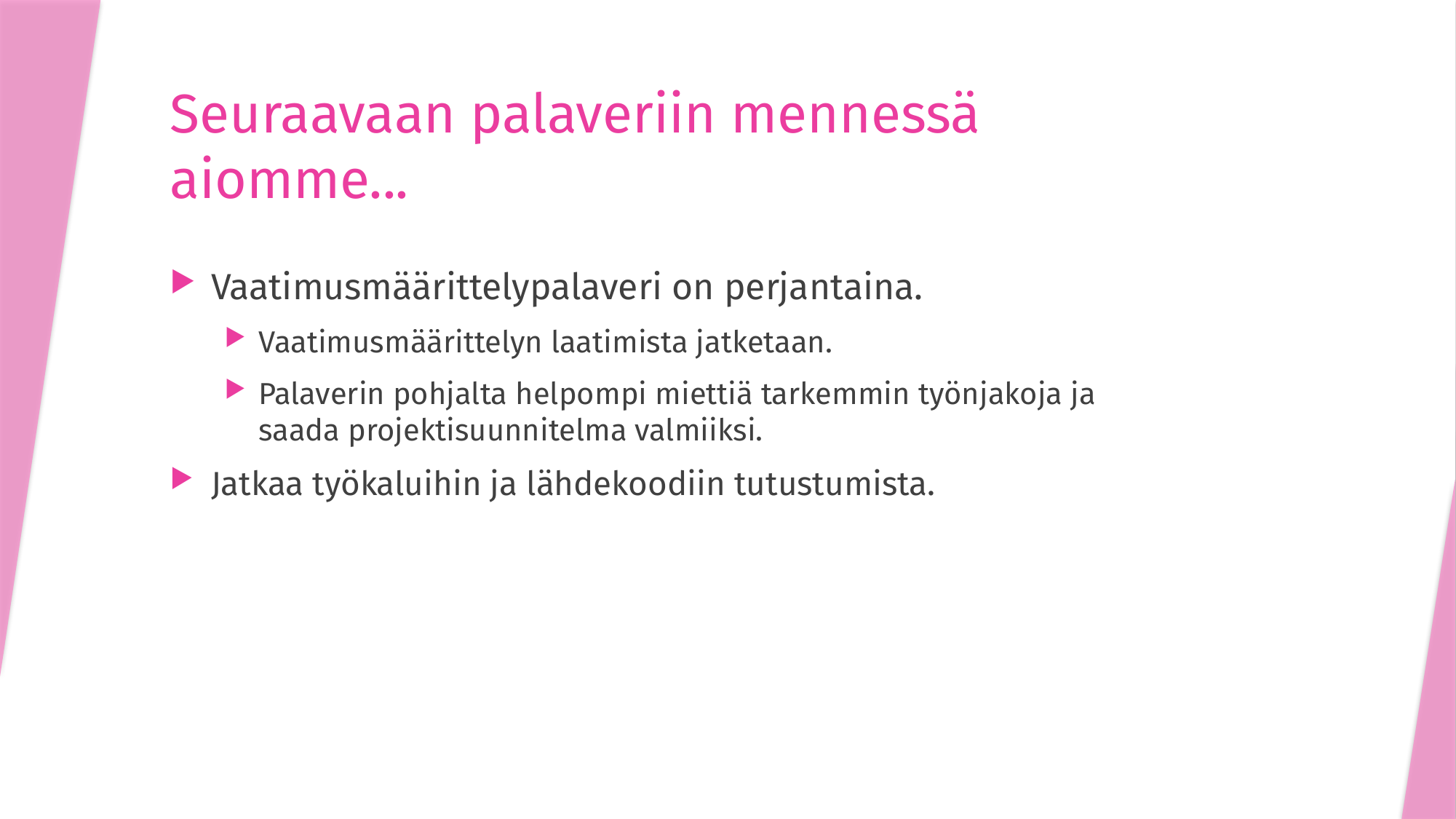

# Seuraavaan palaveriin mennessä aiomme...
Vaatimusmäärittelypalaveri on perjantaina.
Vaatimusmäärittelyn laatimista jatketaan.
Palaverin pohjalta helpompi miettiä tarkemmin työnjakoja ja saada projektisuunnitelma valmiiksi.
Jatkaa työkaluihin ja lähdekoodiin tutustumista.